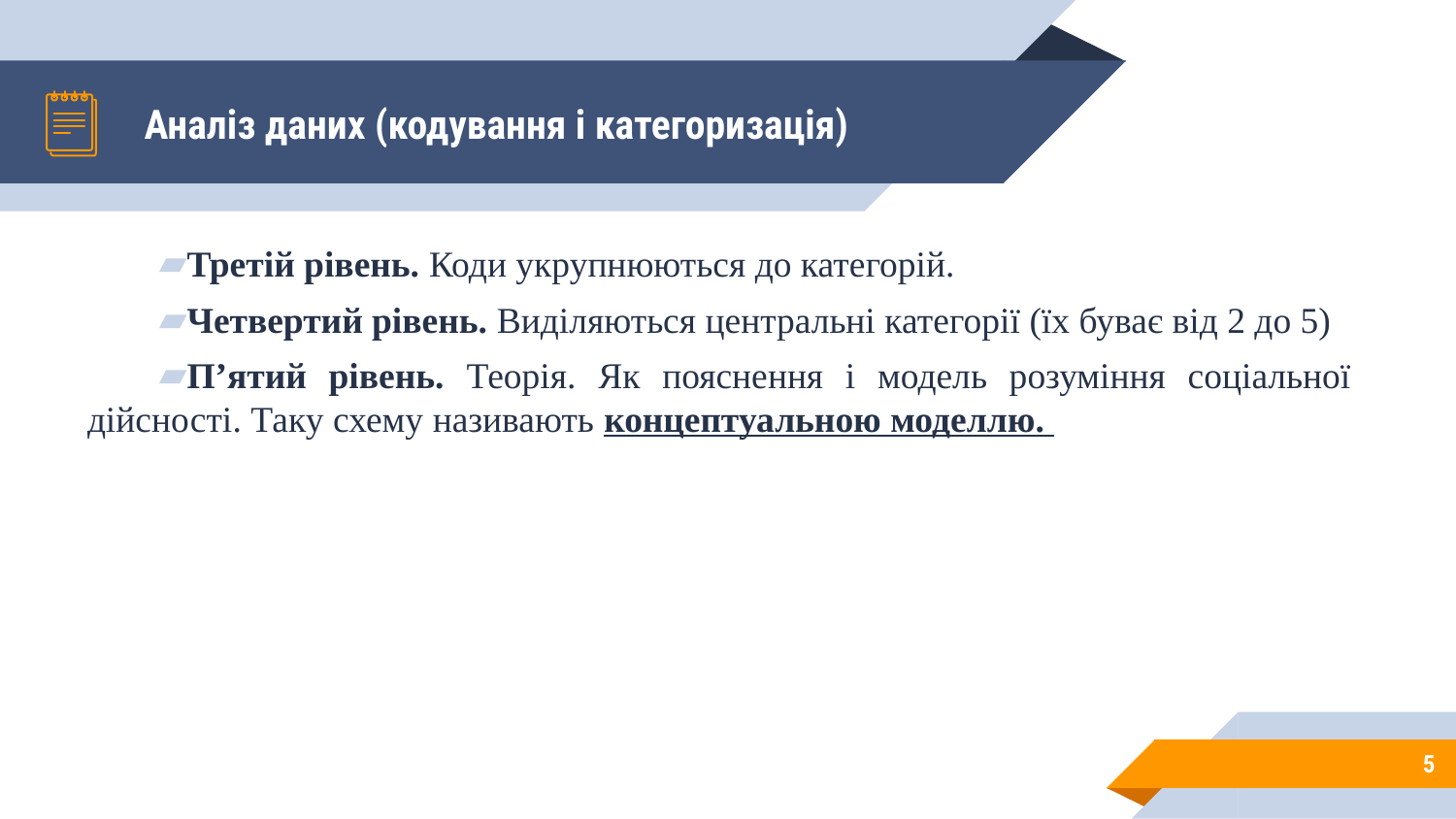

# Аналіз даних (кодування і категоризація)

Третій рівень. Коди укрупнюються до категорій.
Четвертий рівень. Виділяються центральні категорії (їх буває від 2 до 5)
П’ятий рівень. Теорія. Як пояснення і модель розуміння соціальної дійсності. Таку схему називають концептуальною моделлю.

5